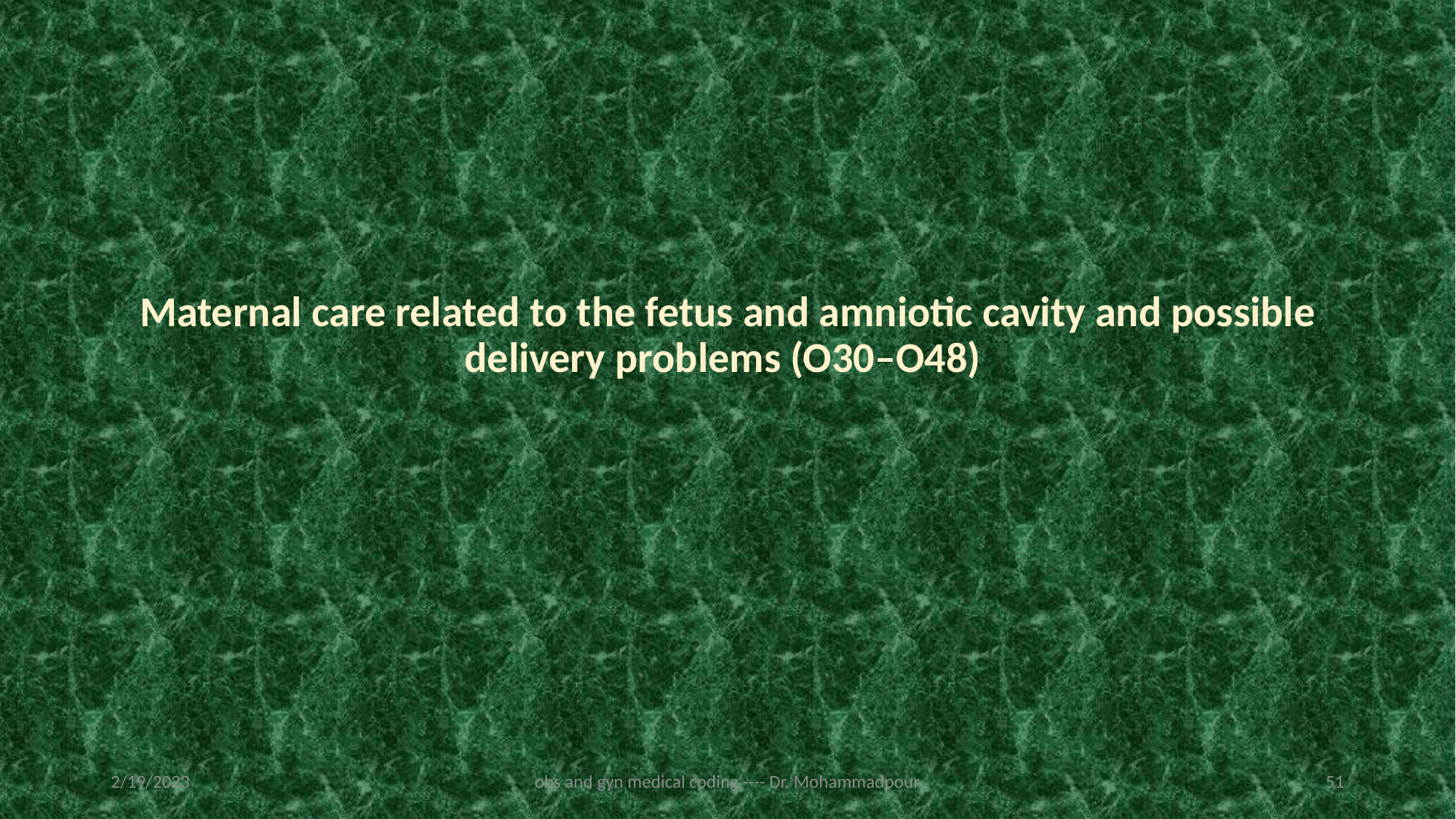

#

Maternal care related to the fetus and amniotic cavity and possible delivery problems (O30–O48)
2/19/2023
obs and gyn medical coding ---- Dr. Mohammadpour
51